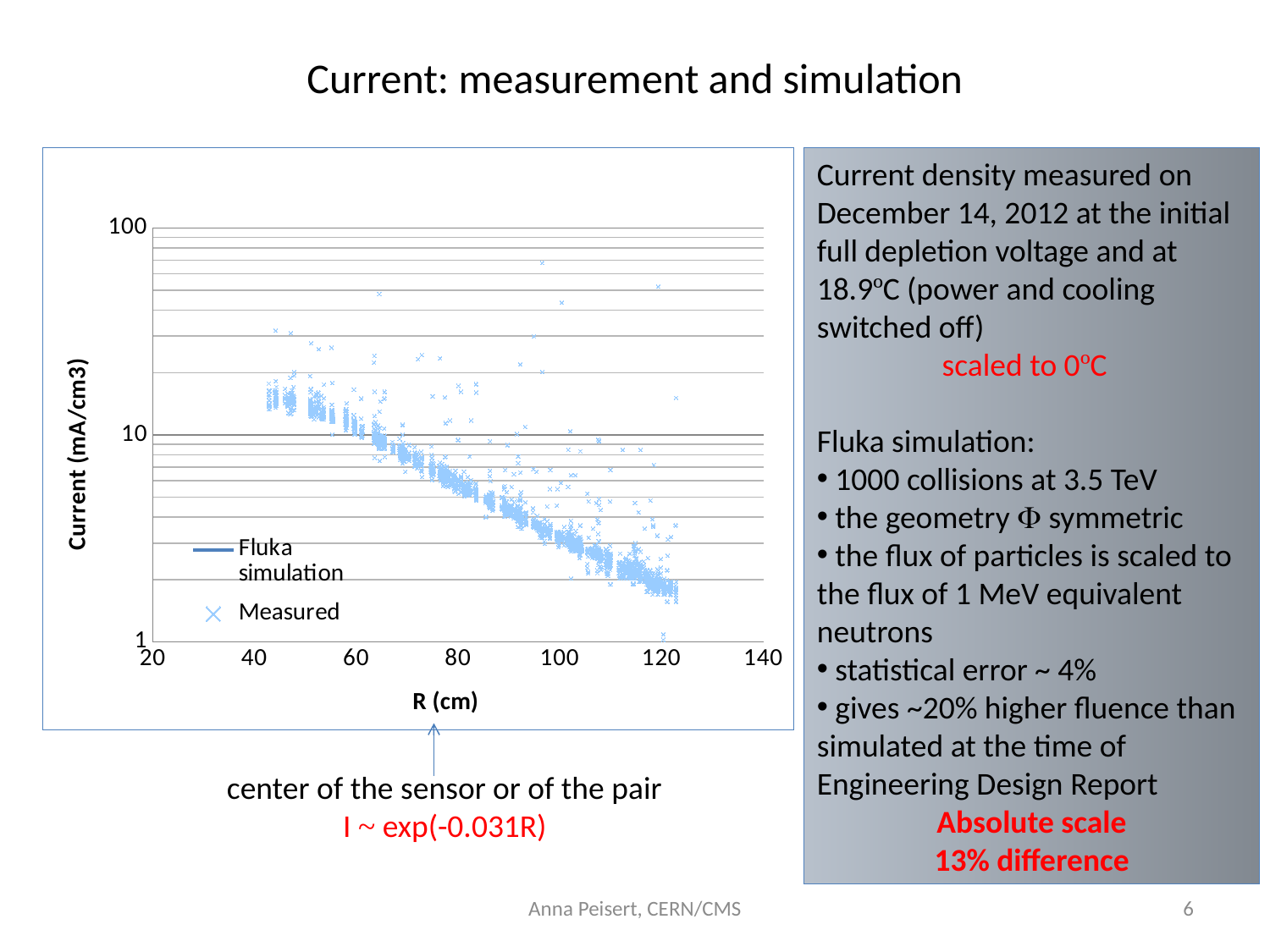

# Current: measurement and simulation

### Chart

| Category |  |  |
|---|---|---|
Current density measured on December 14, 2012 at the initial full depletion voltage and at 18.9ºC (power and cooling switched off)
scaled to 0ºC

Fluka simulation:
 1000 collisions at 3.5 TeV
 the geometry Φ symmetric
 the flux of particles is scaled to the flux of 1 MeV equivalent neutrons
 statistical error ~ 4%
 gives ~20% higher fluence than simulated at the time of Engineering Design Report
Absolute scale
13% difference
center of the sensor or of the pair
I ~ exp(-0.031R)
Anna Peisert, CERN/CMS
6